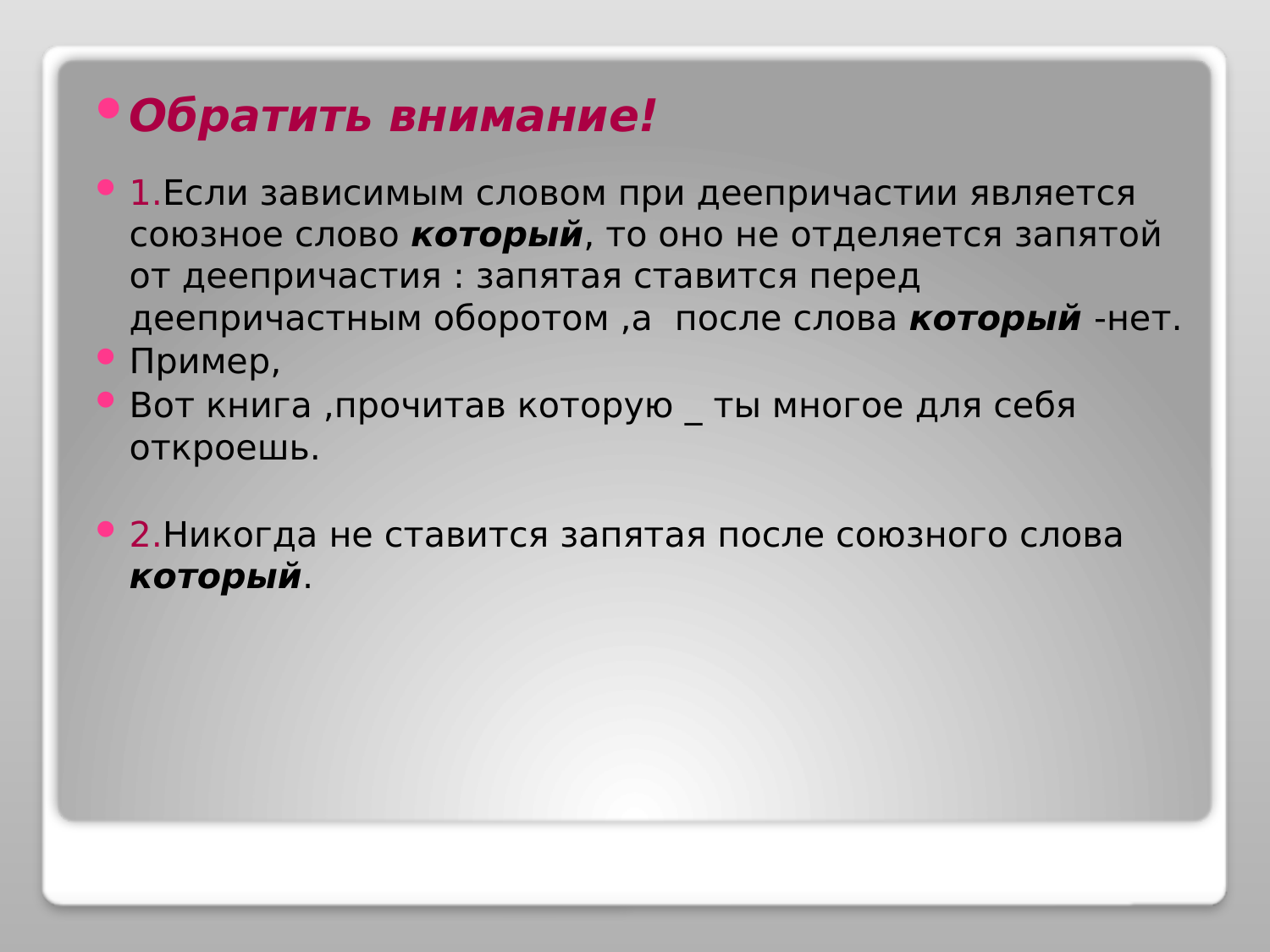

Обратить внимание!

1.Если зависимым словом при деепричастии является союзное слово который, то оно не отделяется запятой от деепричастия : запятая ставится перед деепричастным оборотом ,а  после слова который -нет.
Пример,
Вот книга ,прочитав которую _ ты многое для себя откроешь.

2.Никогда не ставится запятая после союзного слова который.
#